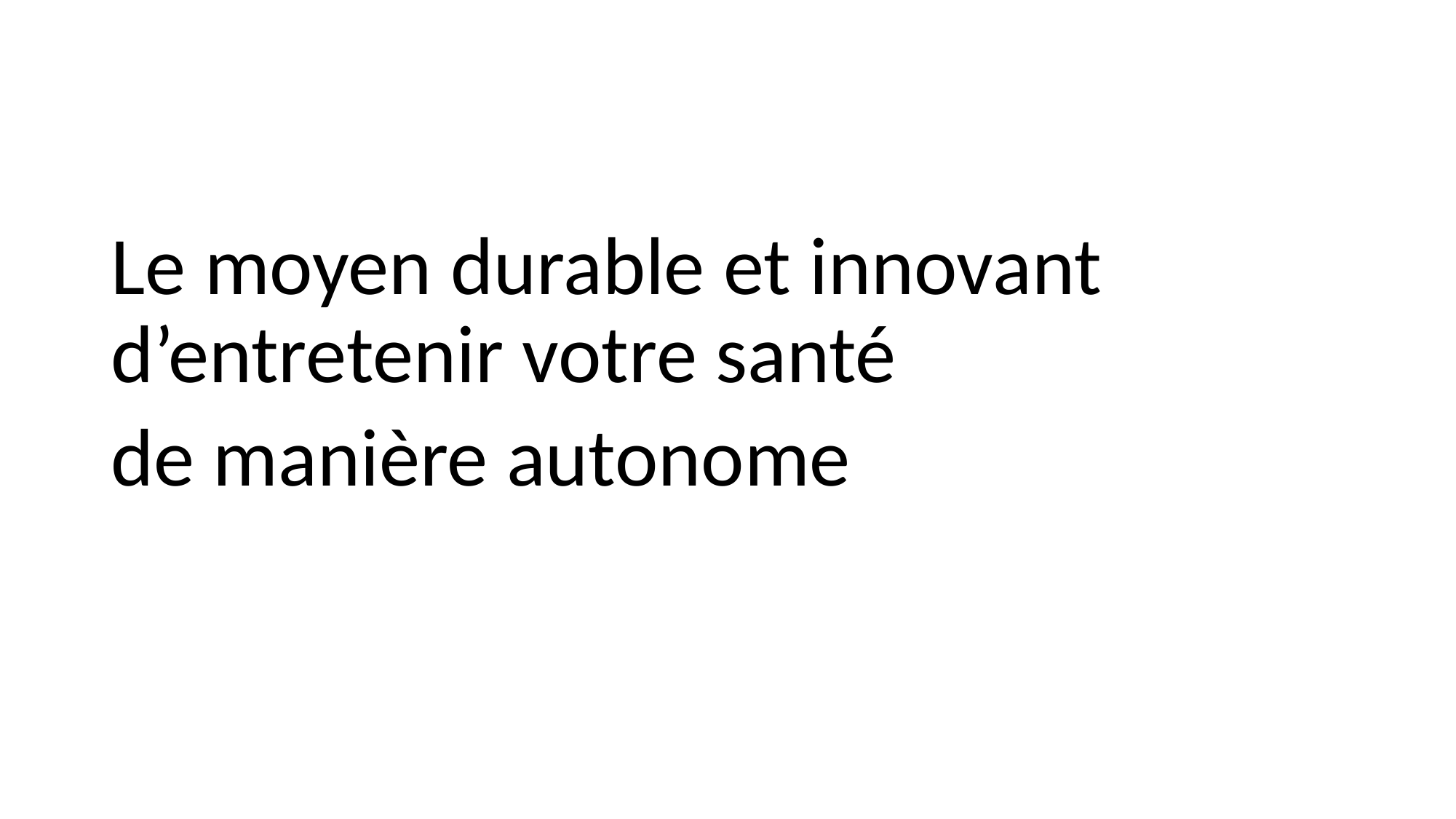

#
Le moyen durable et innovant d’entretenir votre santé
de manière autonome